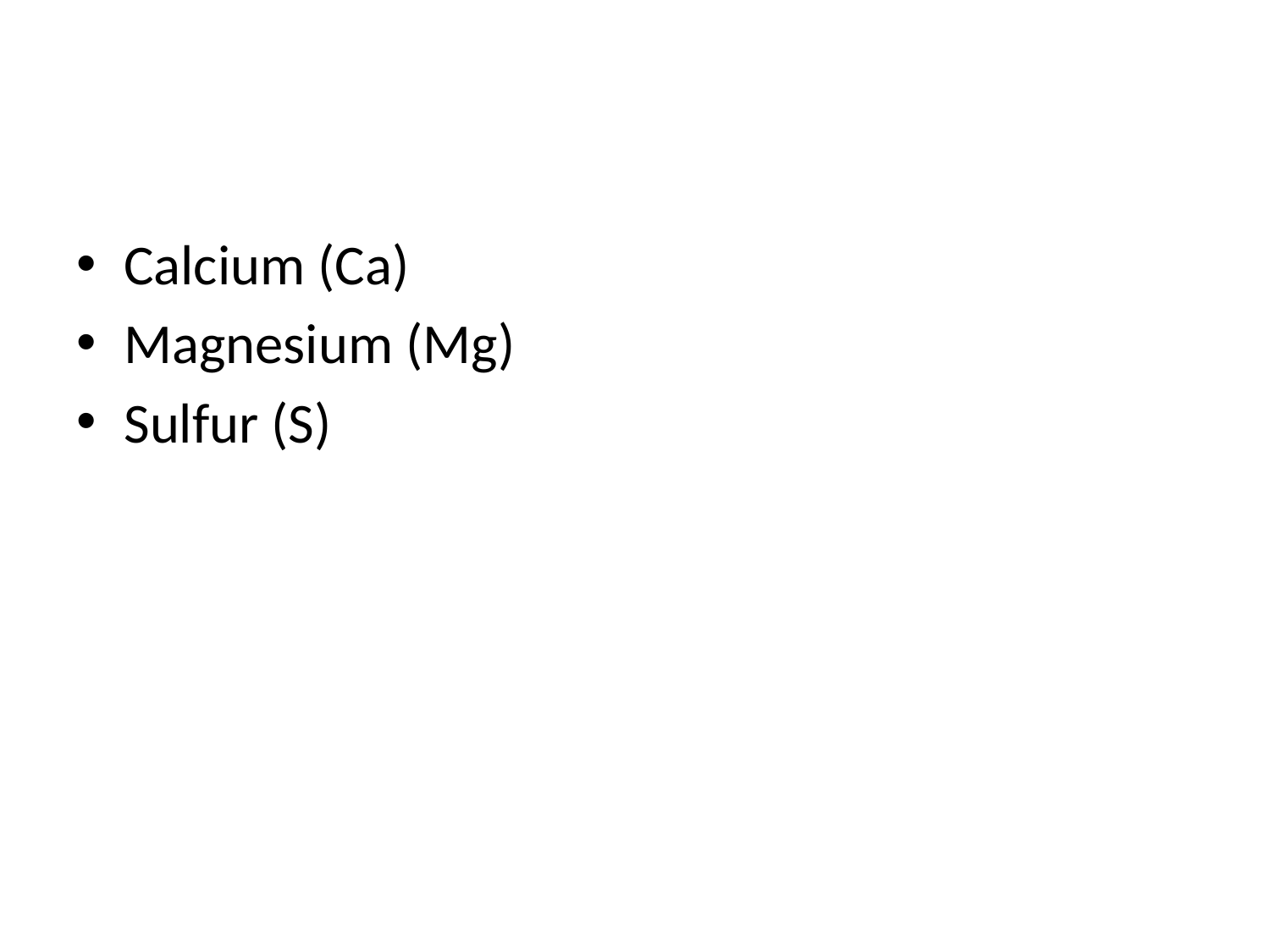

#
Calcium (Ca)
Magnesium (Mg)
Sulfur (S)